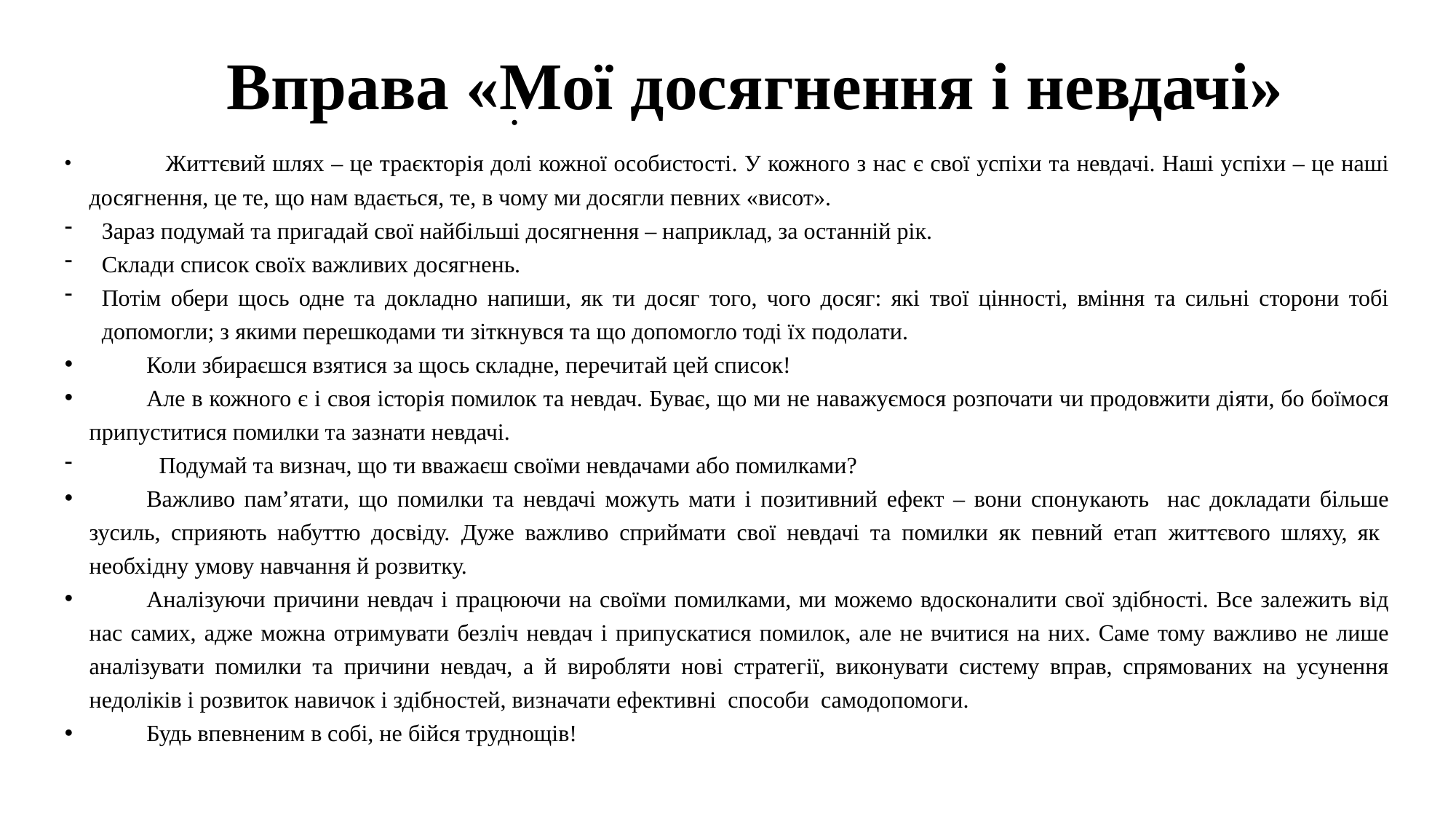

# Вправа «Мої досягнення і невдачі»

	Життєвий шлях – це траєкторія долі кожної особистості. У кожного з нас є свої успіхи та невдачі. Наші успіхи – це наші досягнення, це те, що нам вдається, те, в чому ми досягли певних «висот».
Зараз подумай та пригадай свої найбільші досягнення – наприклад, за останній рік.
Склади список своїх важливих досягнень.
Потім обери щось одне та докладно напиши, як ти досяг того, чого досяг: які твої цінності, вміння та сильні сторони тобі допомогли; з якими перешкодами ти зіткнувся та що допомогло тоді їх подолати.
	Коли збираєшся взятися за щось складне, перечитай цей список!
	Але в кожного є і своя історія помилок та невдач. Буває, що ми не наважуємося розпочати чи продовжити діяти, бо боїмося припуститися помилки та зазнати невдачі.
	Подумай та визнач, що ти вважаєш своїми невдачами або помилками?
	Важливо пам’ятати, що помилки та невдачі можуть мати і позитивний ефект – вони спонукають  нас докладати більше зусиль, сприяють набуттю досвіду. Дуже важливо сприймати свої невдачі та помилки як певний етап життєвого шляху, як  необхідну умову навчання й розвитку.
	Аналізуючи причини невдач і працюючи на своїми помилками, ми можемо вдосконалити свої здібності. Все залежить від нас самих, адже можна отримувати безліч невдач і припускатися помилок, але не вчитися на них. Саме тому важливо не лише аналізувати помилки та причини невдач, а й виробляти нові стратегії, виконувати систему вправ, спрямованих на усунення недоліків і розвиток навичок і здібностей, визначати ефективні  способи  самодопомоги.
	Будь впевненим в собі, не бійся труднощів!